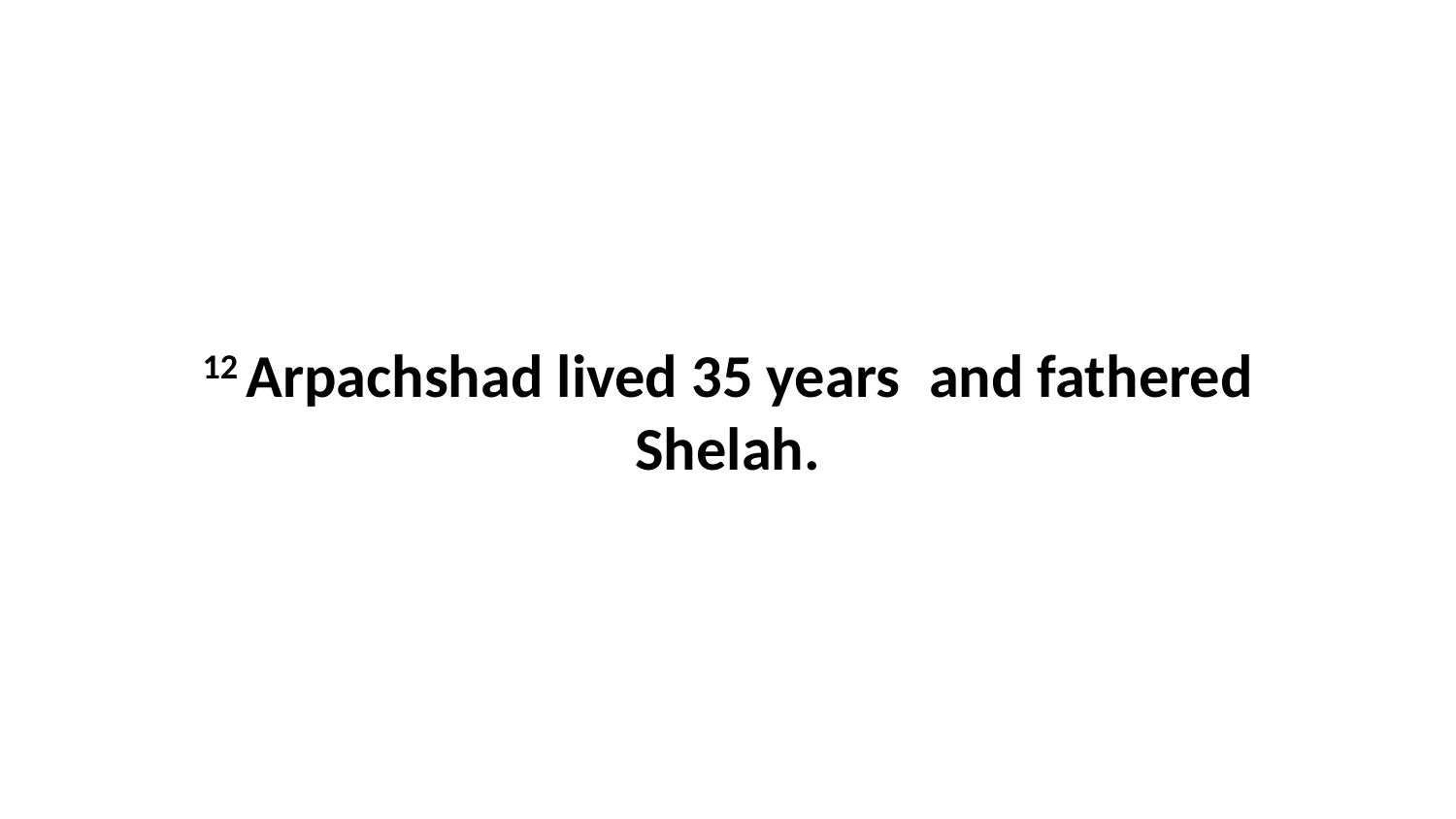

12 Arpachshad lived 35 years  and fathered Shelah.